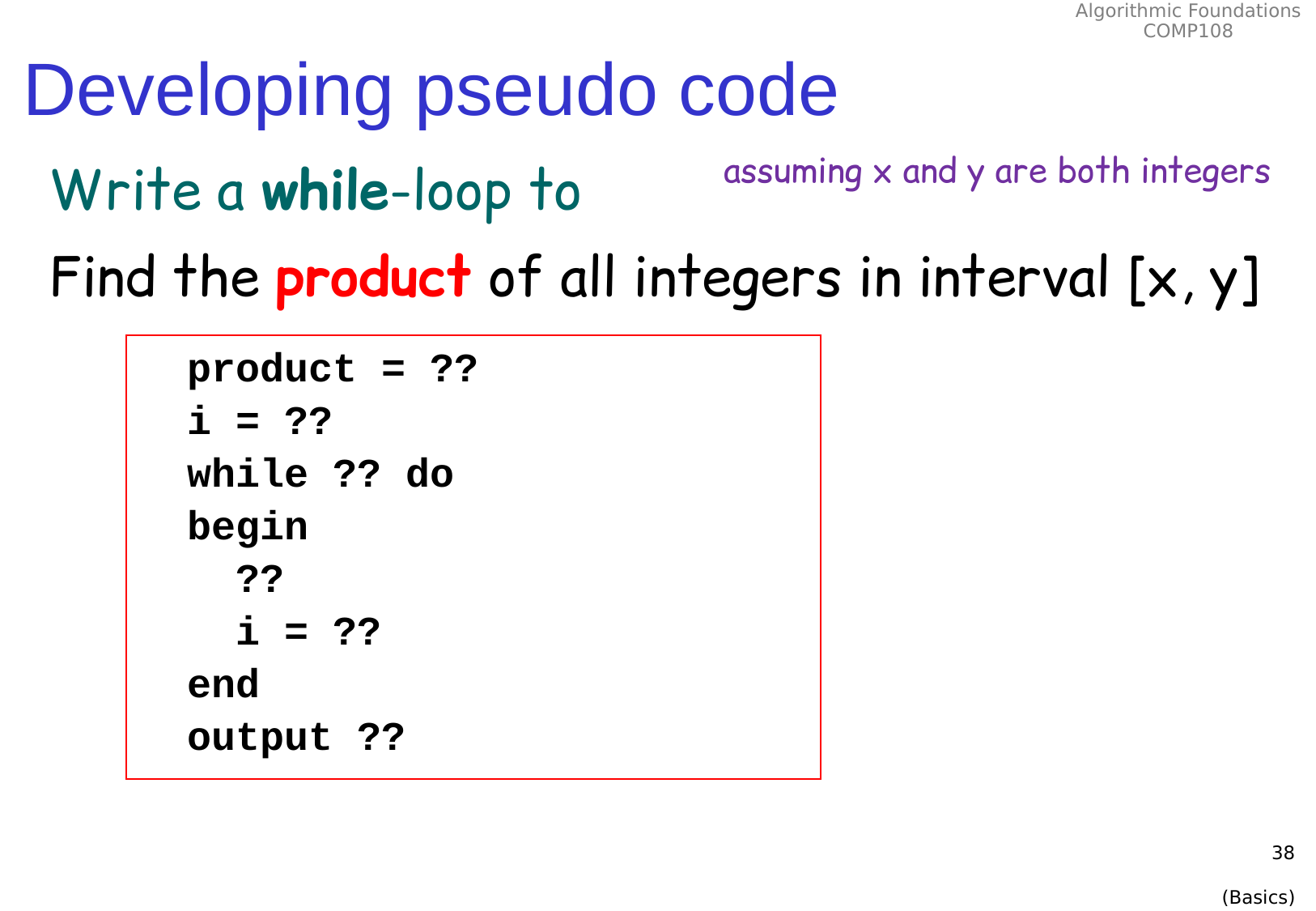

# Developing pseudo code
assuming x and y are both integers
Write a while-loop to
Find the product of all integers in interval [x, y]
  product = ??
  i = ??
  while ?? do
  begin
    ??
    i = ??
  end
  output ??
38

(Basics)